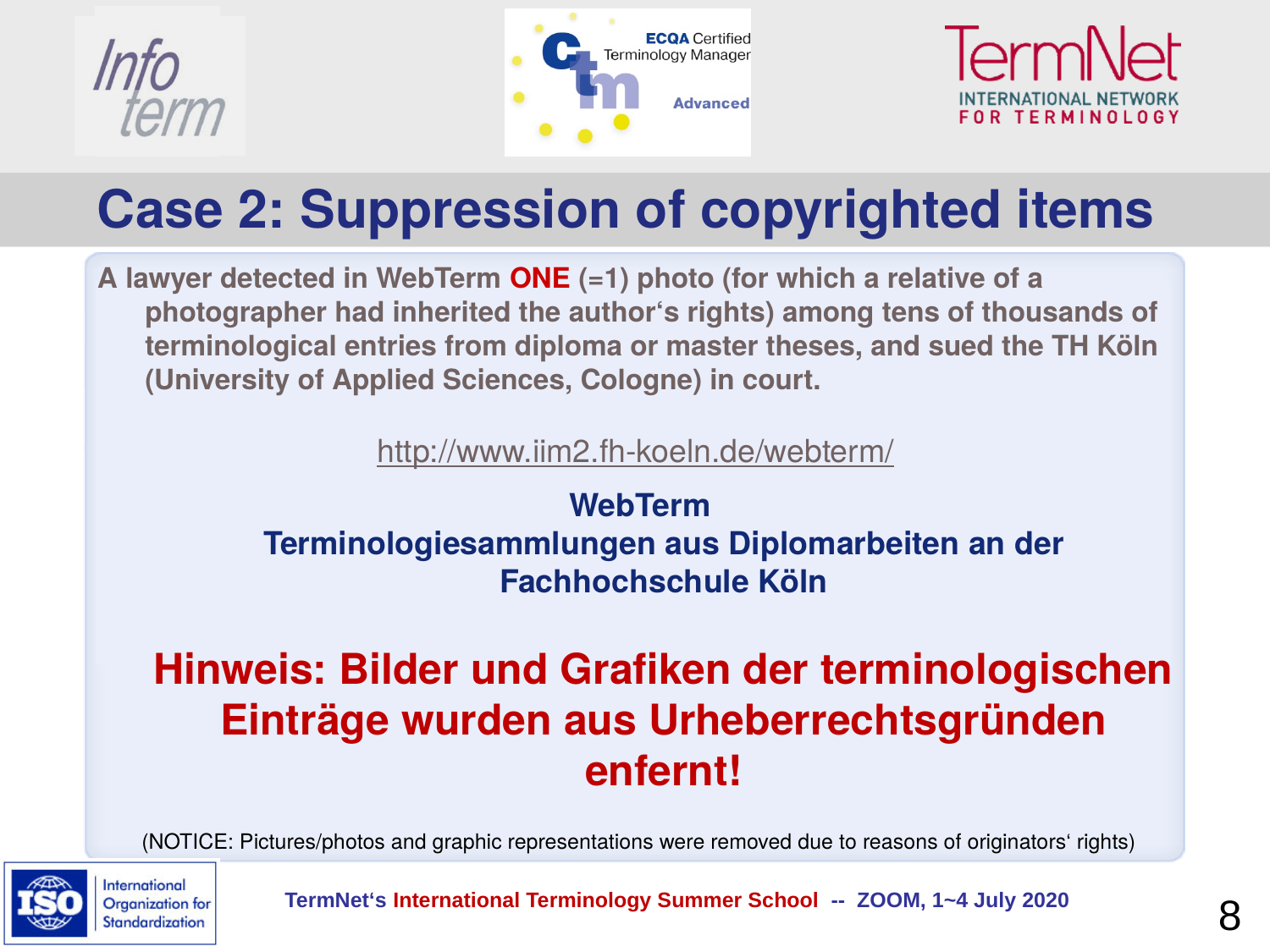

Case 2: Suppression of copyrighted items
A lawyer detected in WebTerm ONE (=1) photo (for which a relative of a photographer had inherited the author‘s rights) among tens of thousands of terminological entries from diploma or master theses, and sued the TH Köln (University of Applied Sciences, Cologne) in court.

http://www.iim2.fh-koeln.de/webterm/
WebTerm
Terminologiesammlungen aus Diplomarbeiten an der Fachhochschule Köln
Hinweis: Bilder und Grafiken der terminologischen Einträge wurden aus Urheberrechtsgründen enfernt!

(NOTICE: Pictures/photos and graphic representations were removed due to reasons of originators‘ rights)

8